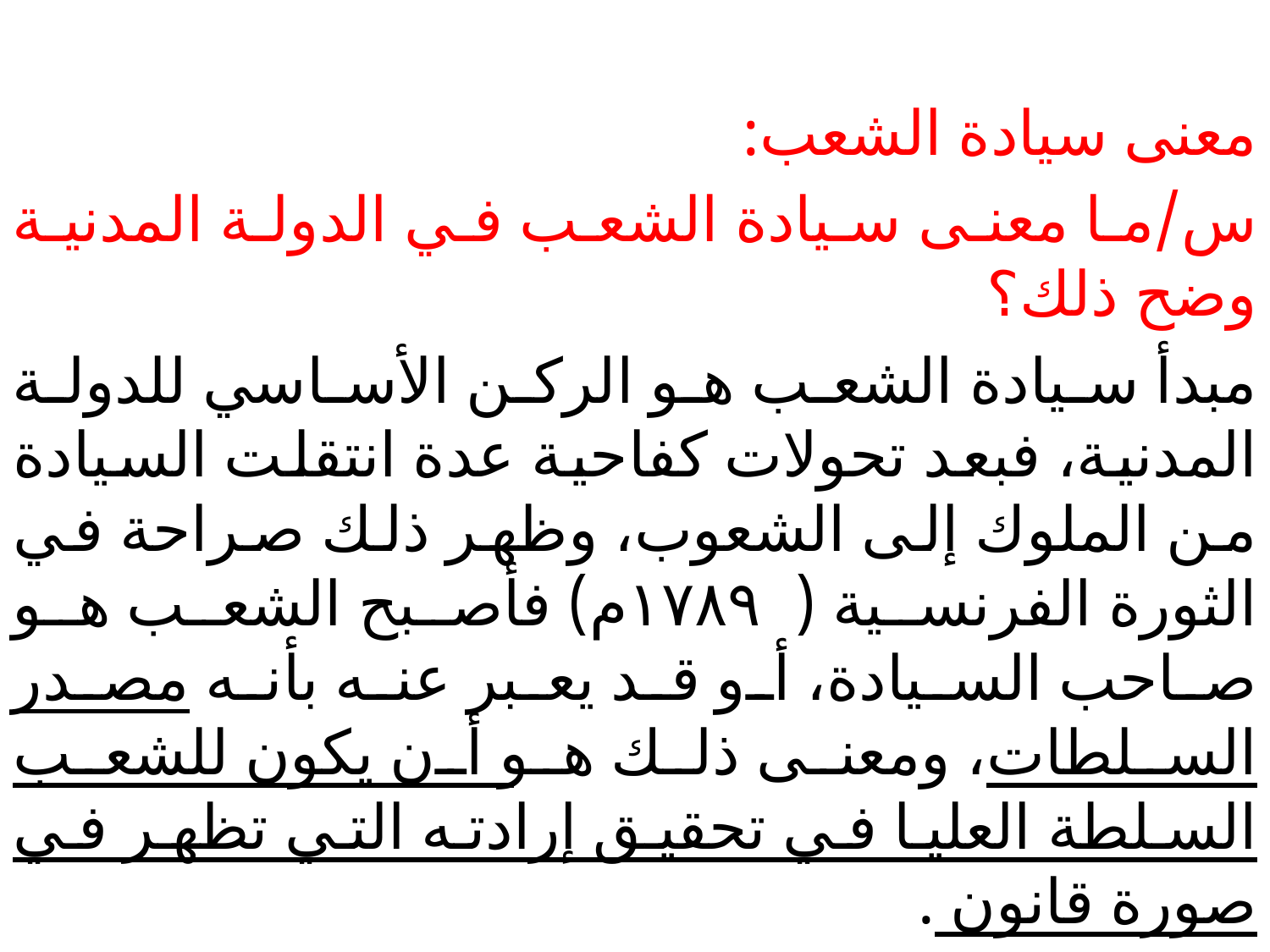

معنى سيادة الشعب:
س/ما معنى سيادة الشعب في الدولة المدنية وضح ذلك؟
مبدأ سيادة الشعب هو الركن الأساسي للدولة المدنية، فبعد تحولات كفاحية عدة انتقلت السيادة من الملوك إلى الشعوب، وظهر ذلك صراحة في الثورة الفرنسية (۱۷۸۹م) فأصبح الشعب هو صاحب السيادة، أو قد يعبر عنه بأنه مصدر السلطات، ومعنى ذلك هو أن يكون للشعب السلطة العليا في تحقيق إرادته التي تظهر في صورة قانون .
#